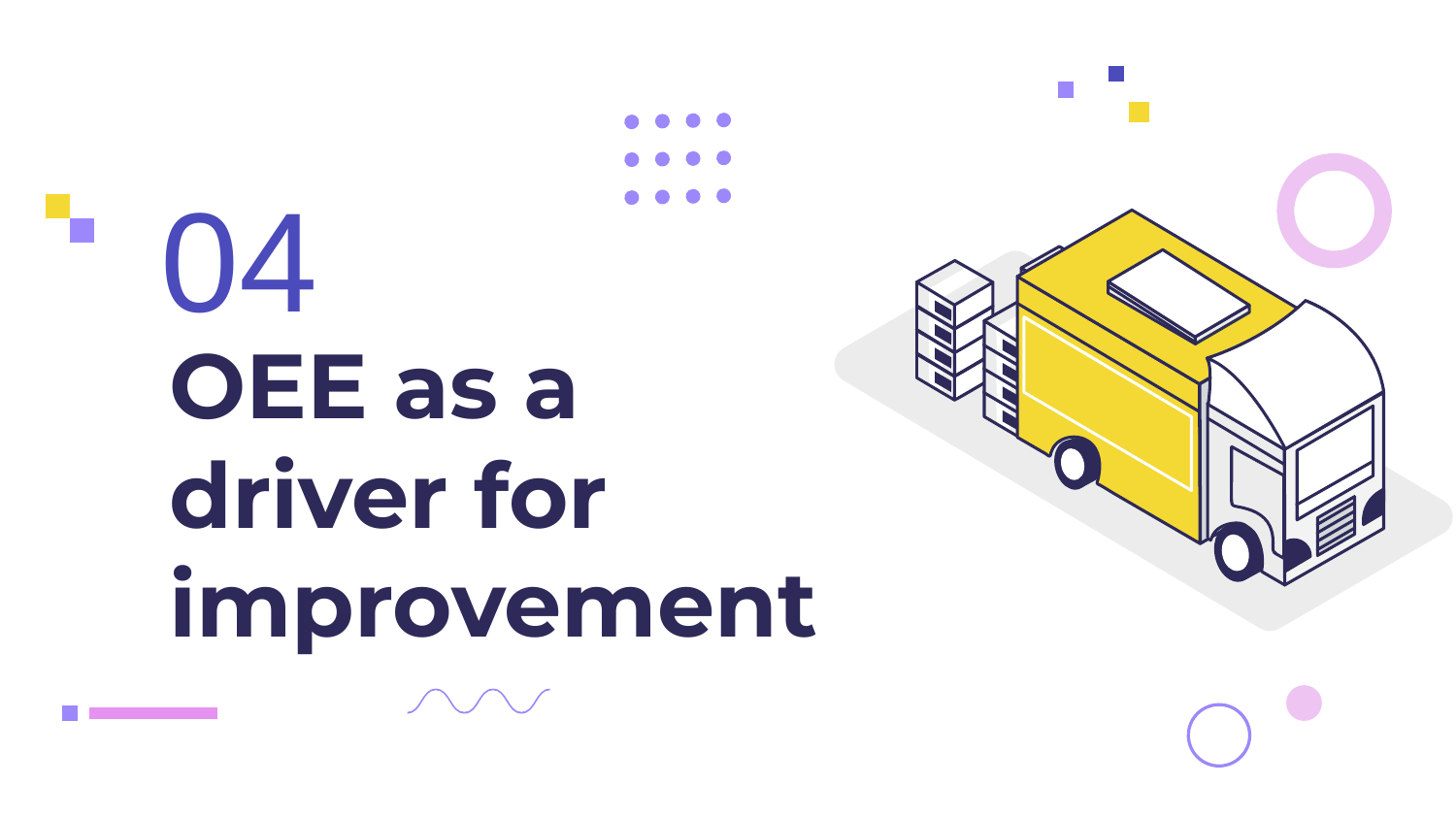

04

# OEE as a driver for improvement